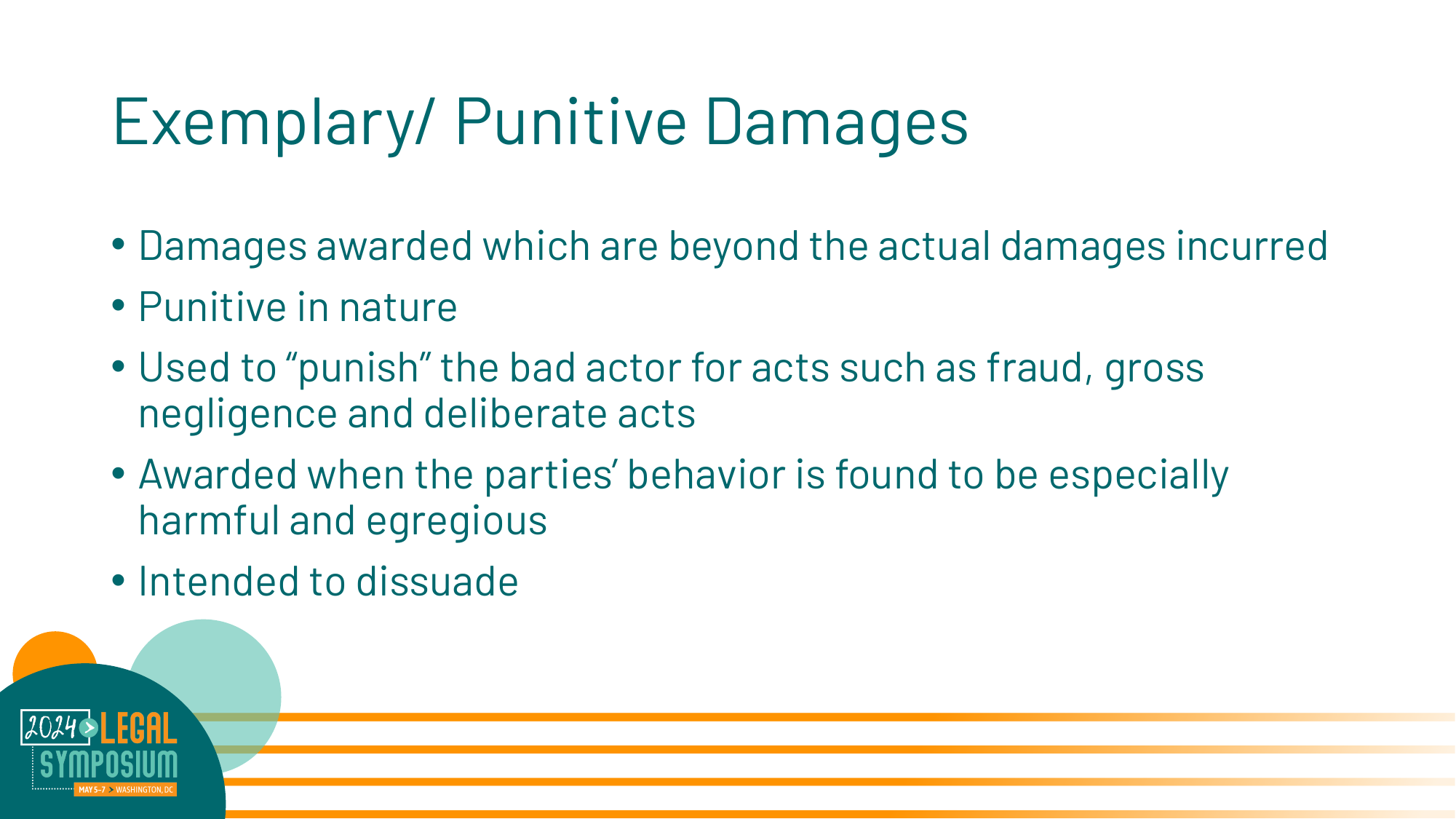

# Exemplary/ Punitive Damages
Damages awarded which are beyond the actual damages incurred
Punitive in nature
Used to “punish” the bad actor for acts such as fraud, gross negligence and deliberate acts
Awarded when the parties’ behavior is found to be especially harmful and egregious
Intended to dissuade